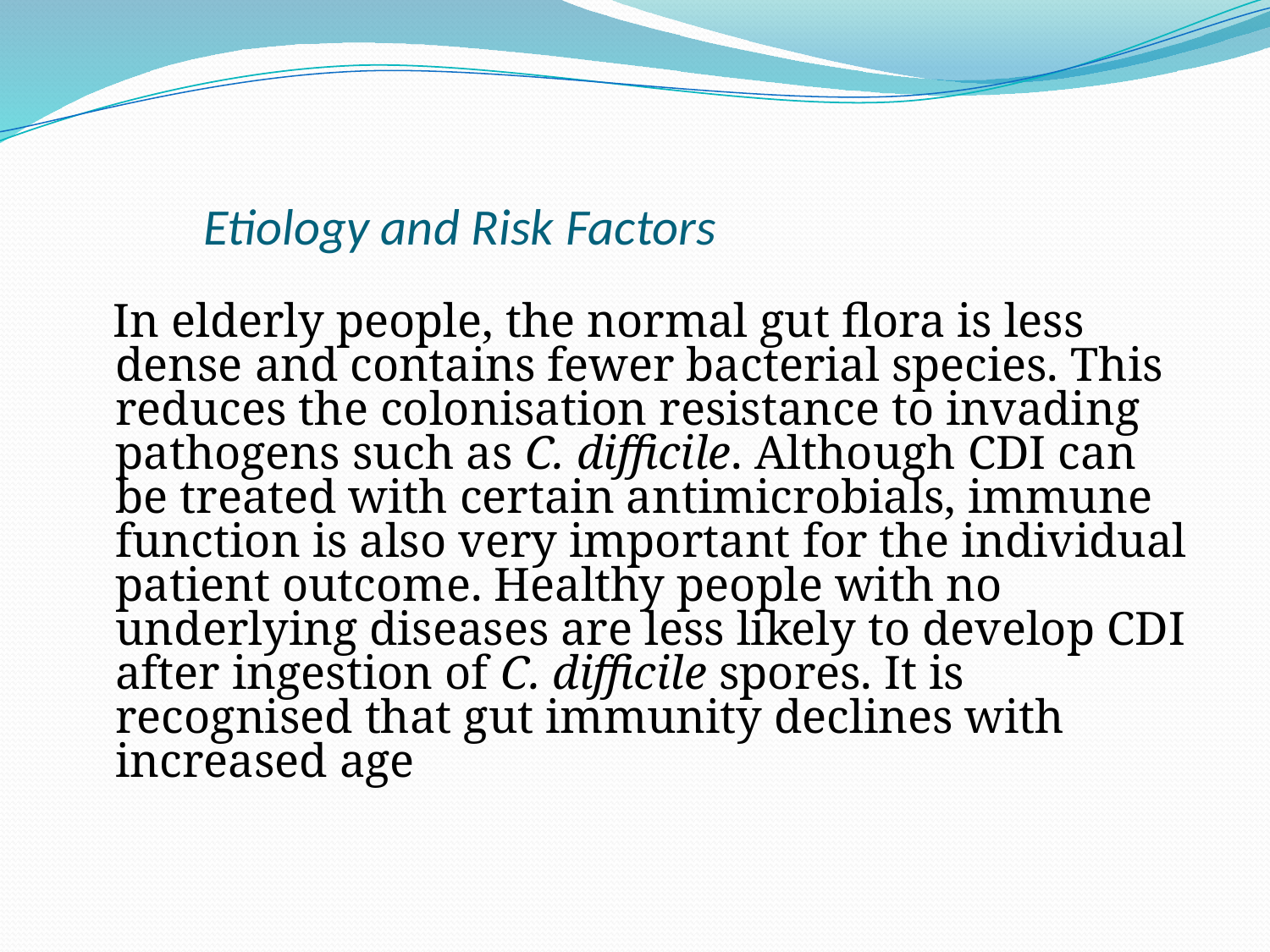

# Etiology and Risk Factors
   In elderly people, the normal gut flora is less dense and contains fewer bacterial species. This reduces the colonisation resistance to invading pathogens such as C. difficile. Although CDI can be treated with certain antimicrobials, immune function is also very important for the individual patient outcome. Healthy people with no underlying diseases are less likely to develop CDI after ingestion of C. difficile spores. It is recognised that gut immunity declines with increased age